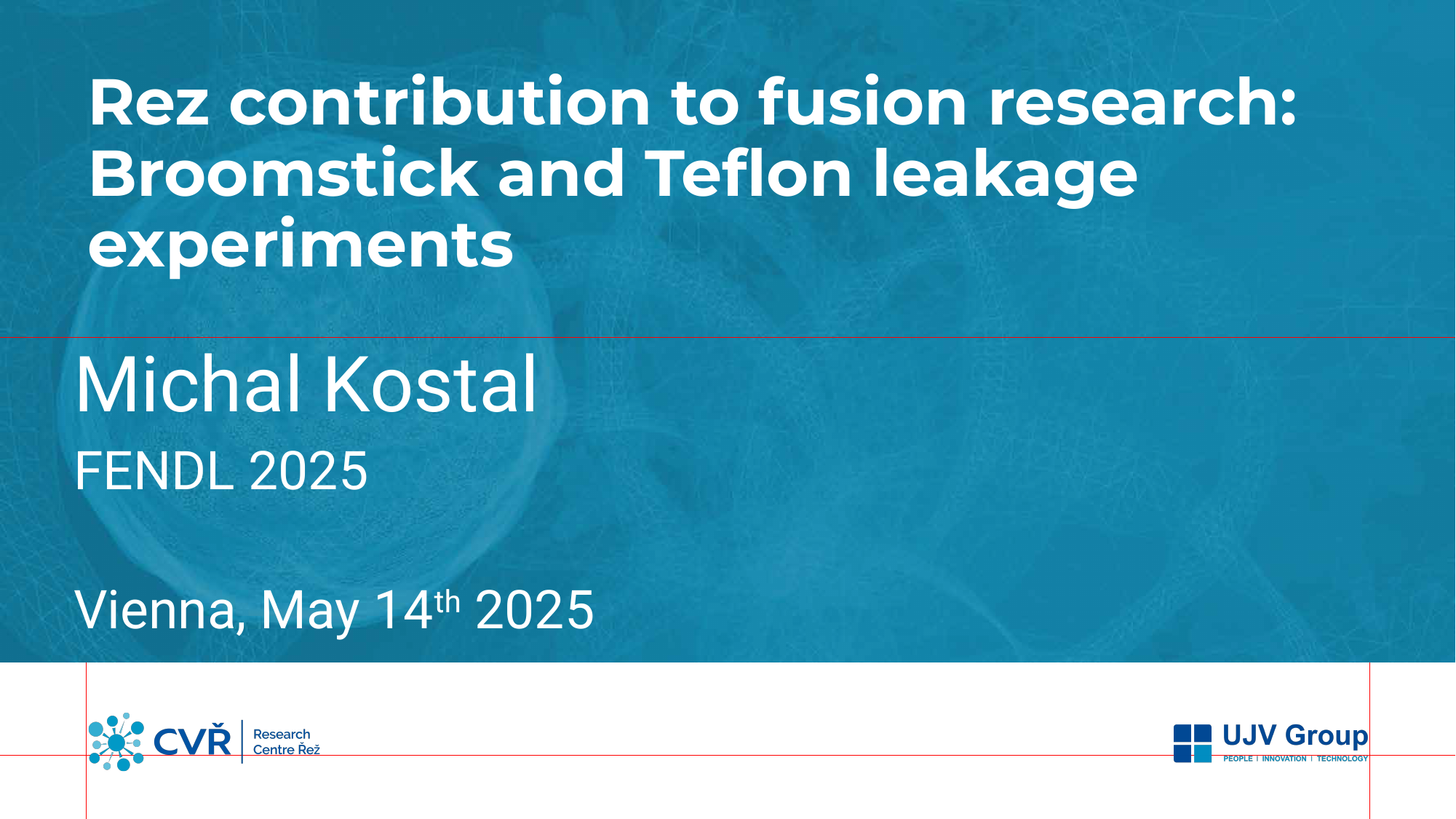

# Rez contribution to fusion research: Broomstick and Teflon leakage experiments
Michal Kostal
FENDL 2025

Vienna, May 14th 2025